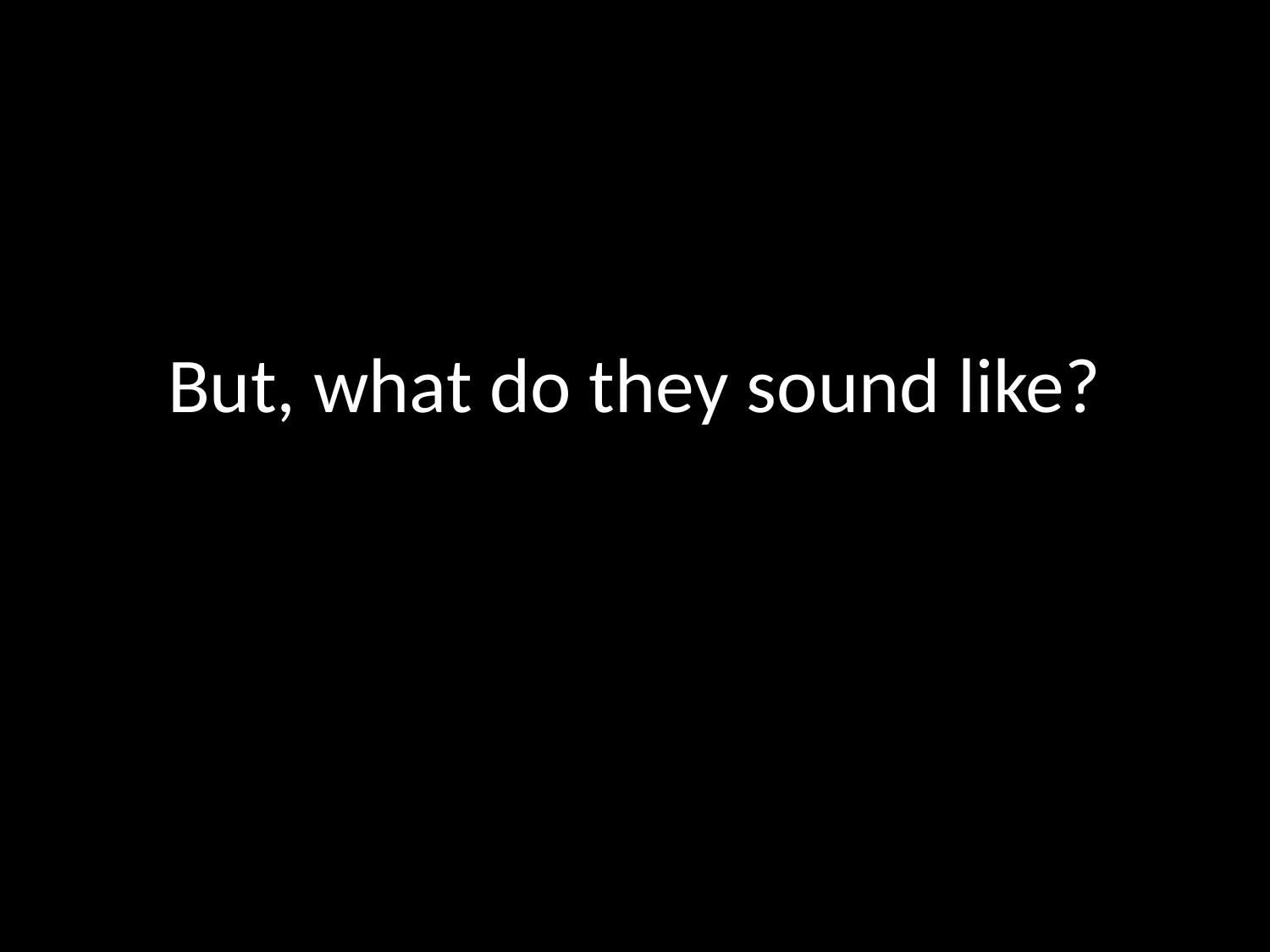

# But, what do they sound like?